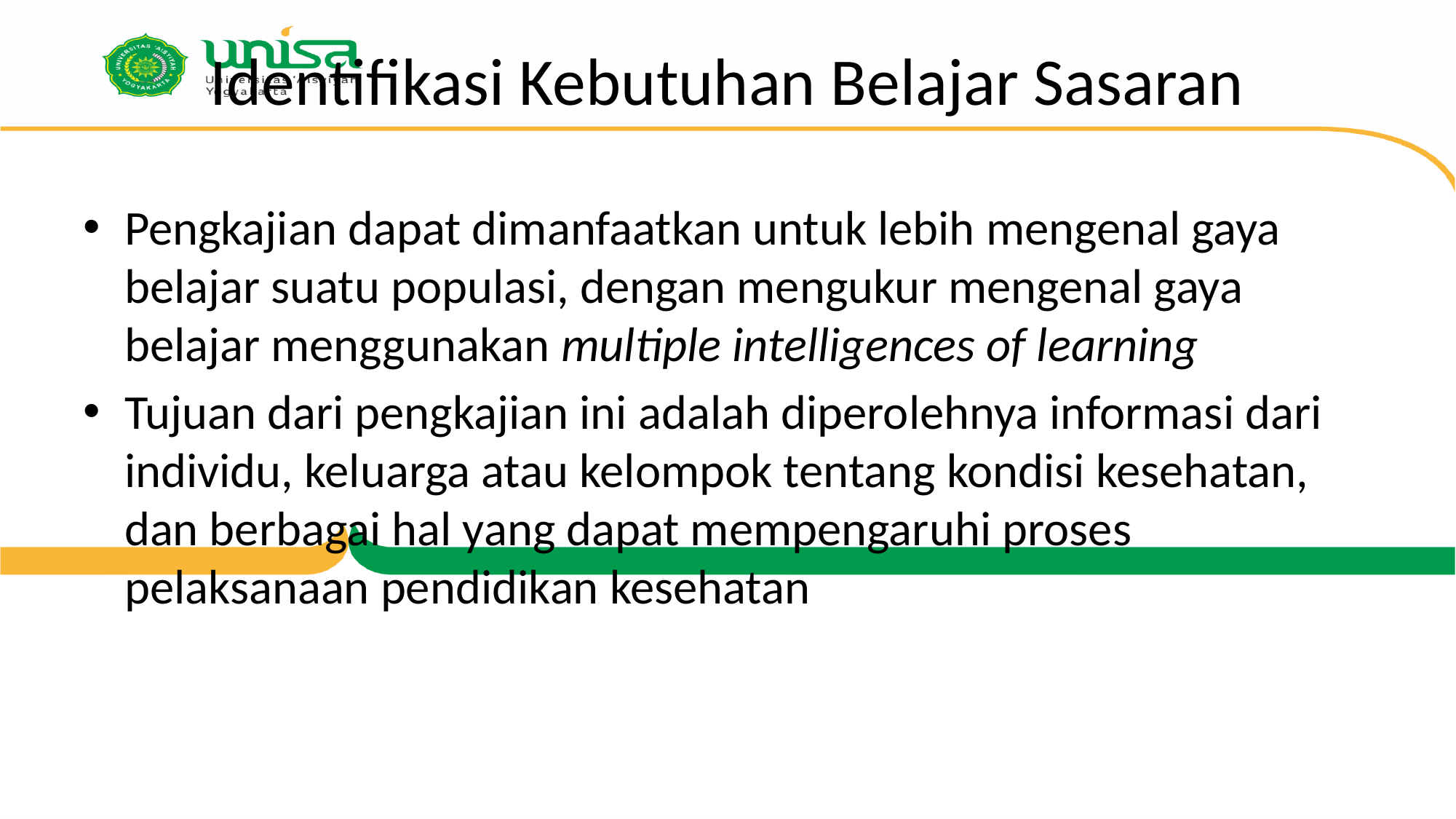

# Identifikasi Kebutuhan Belajar Sasaran
Pengkajian dapat dimanfaatkan untuk lebih mengenal gaya belajar suatu populasi, dengan mengukur mengenal gaya belajar menggunakan multiple intelligences of learning
Tujuan dari pengkajian ini adalah diperolehnya informasi dari individu, keluarga atau kelompok tentang kondisi kesehatan, dan berbagai hal yang dapat mempengaruhi proses pelaksanaan pendidikan kesehatan